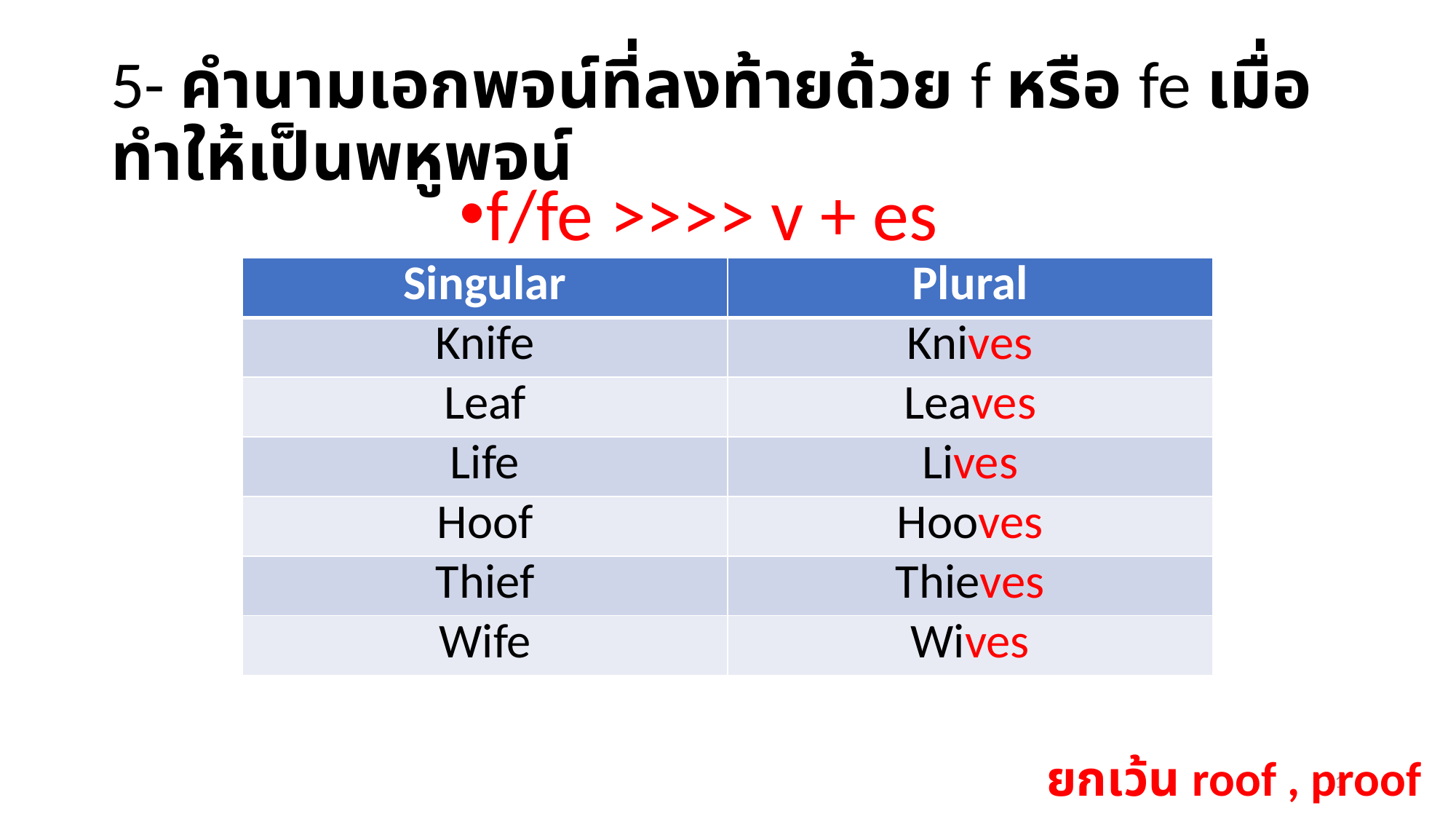

# 5- คำนามเอกพจน์ที่ลงท้ายด้วย f หรือ fe เมื่อทำให้เป็นพหูพจน์
f/fe >>>> v + es
| Singular | Plural |
| --- | --- |
| Knife | Knives |
| Leaf | Leaves |
| Life | Lives |
| Hoof | Hooves |
| Thief | Thieves |
| Wife | Wives |
ยกเว้น roof , proof
11